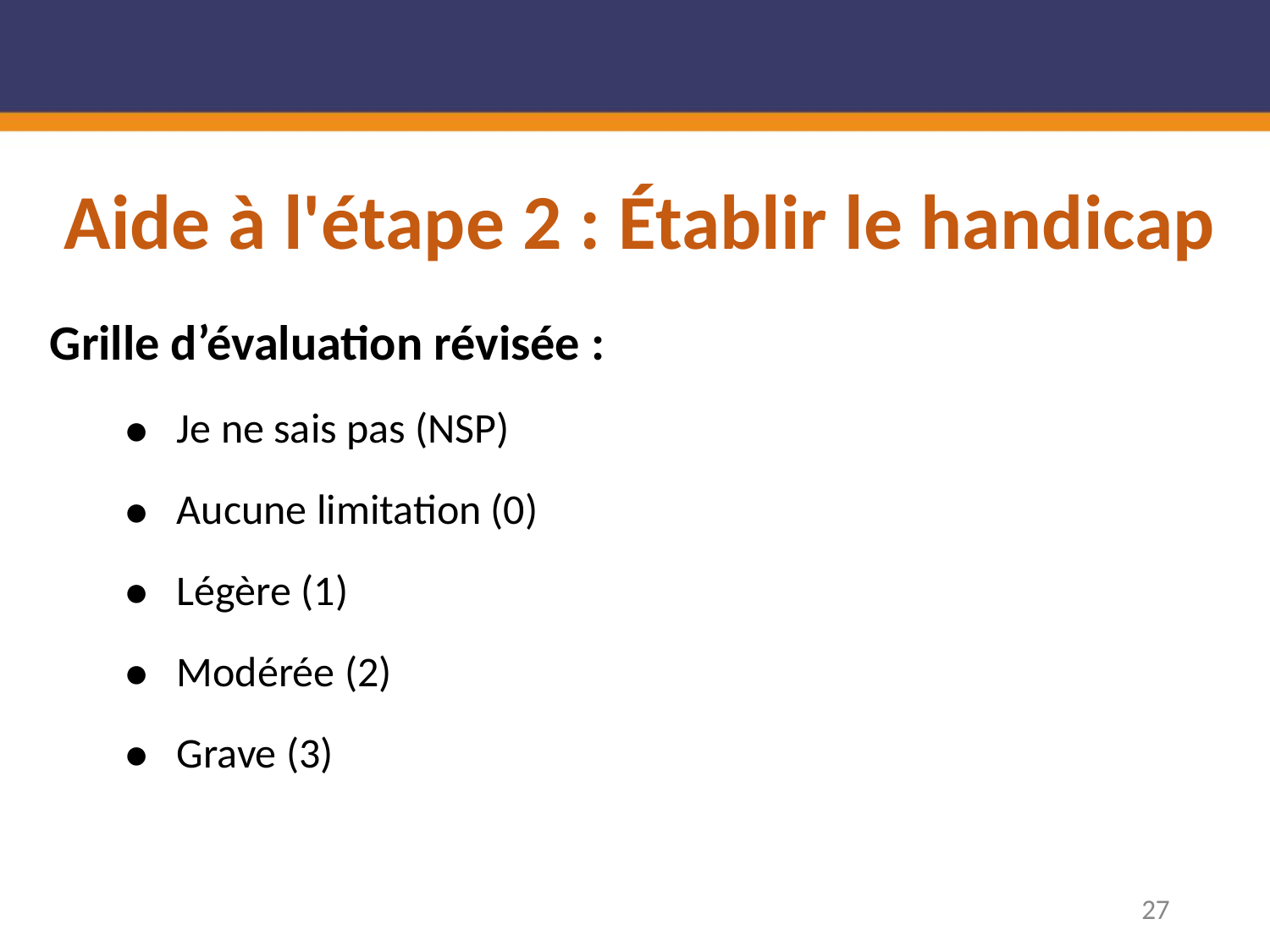

# Aide à l'étape 2 : Établir le handicap
Grille d’évaluation révisée :
Je ne sais pas (NSP)
Aucune limitation (0)
Légère (1)
Modérée (2)
Grave (3)
27